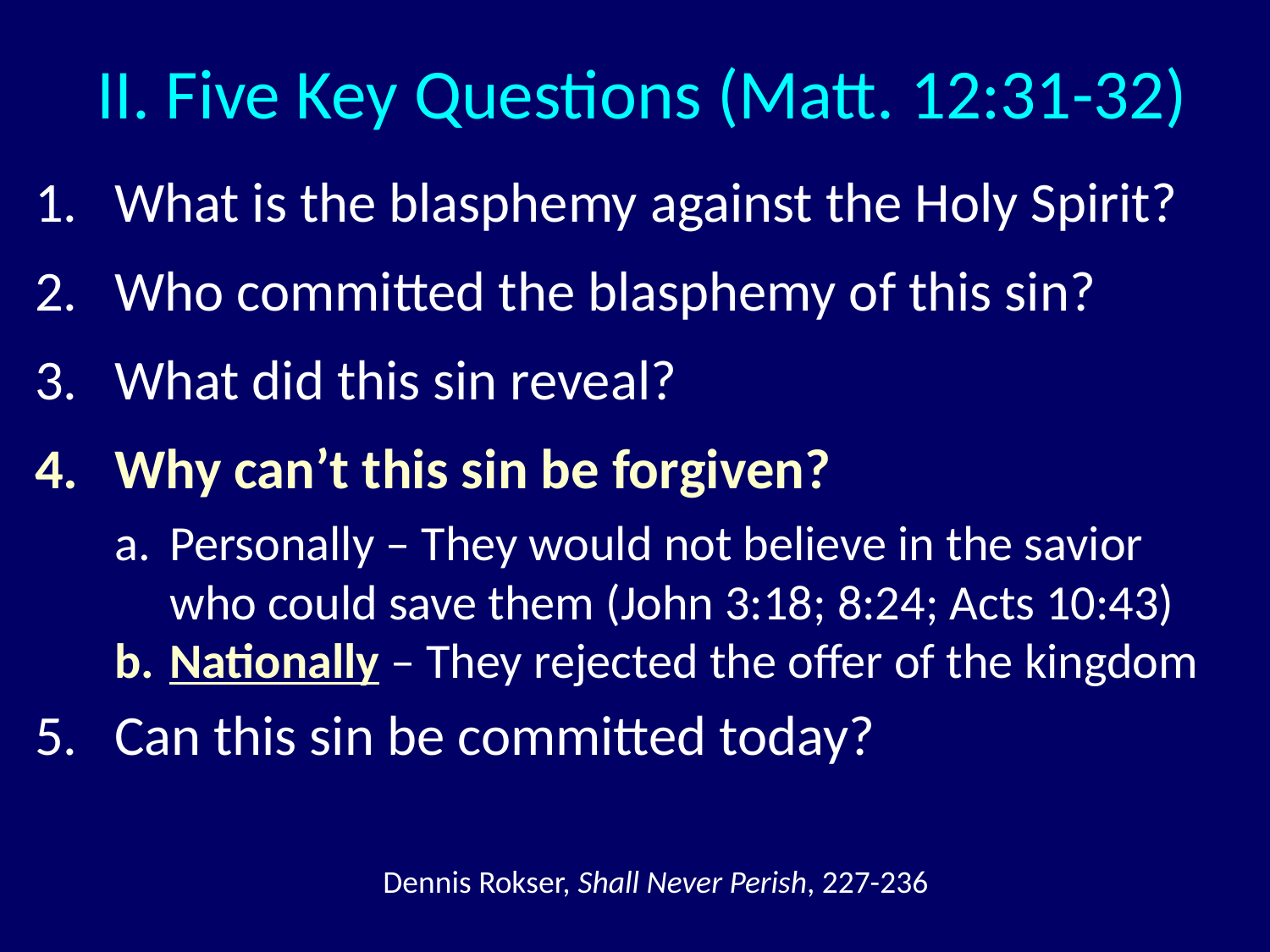

# II. Five Key Questions (Matt. 12:31-32)
What is the blasphemy against the Holy Spirit?
Who committed the blasphemy of this sin?
What did this sin reveal?
Why can’t this sin be forgiven?
Personally – They would not believe in the savior who could save them (John 3:18; 8:24; Acts 10:43)
Nationally – They rejected the offer of the kingdom
Can this sin be committed today?
Dennis Rokser, Shall Never Perish, 227-236